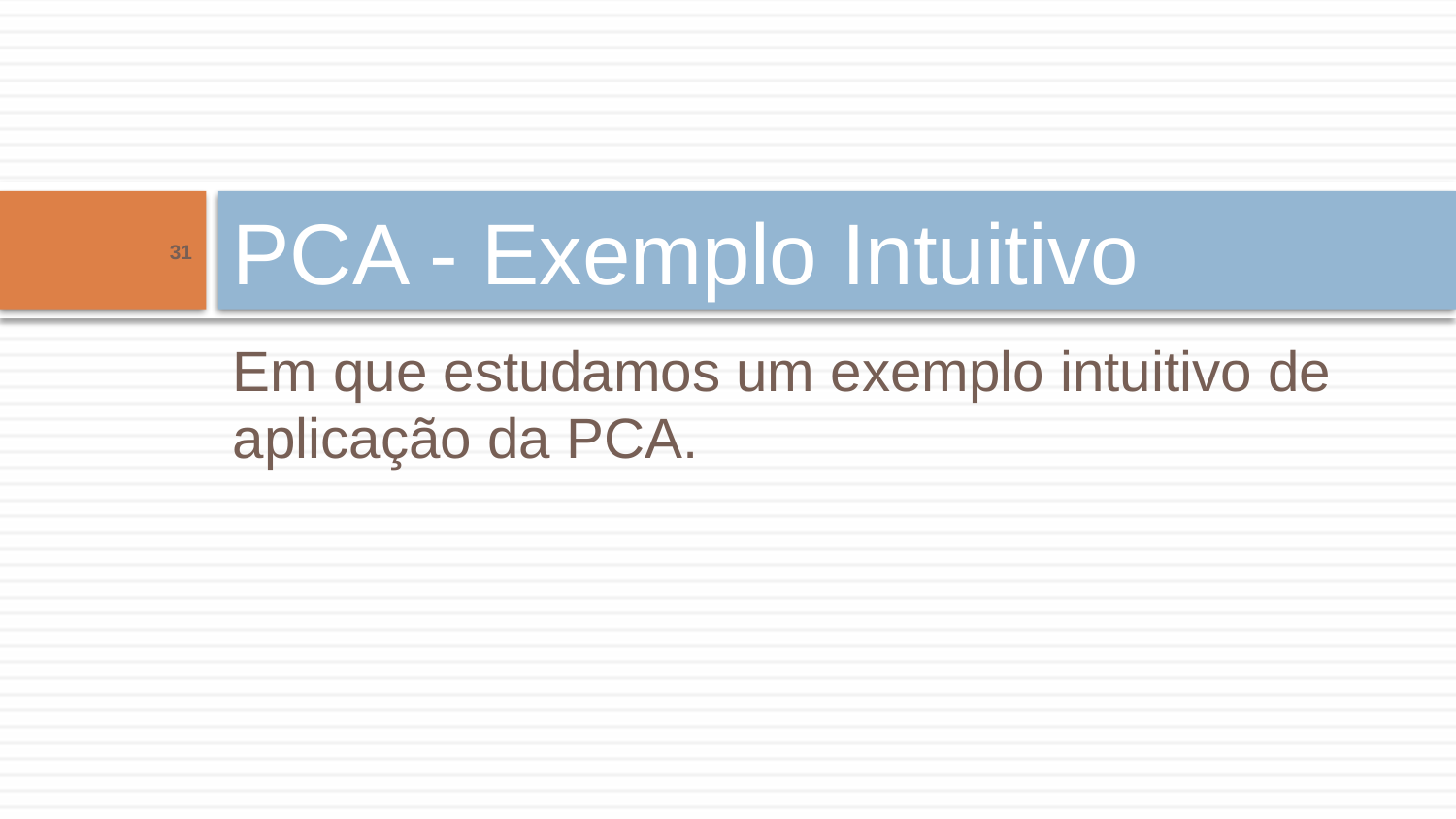

# PCA - Exemplo Intuitivo
31
Em que estudamos um exemplo intuitivo de aplicação da PCA.